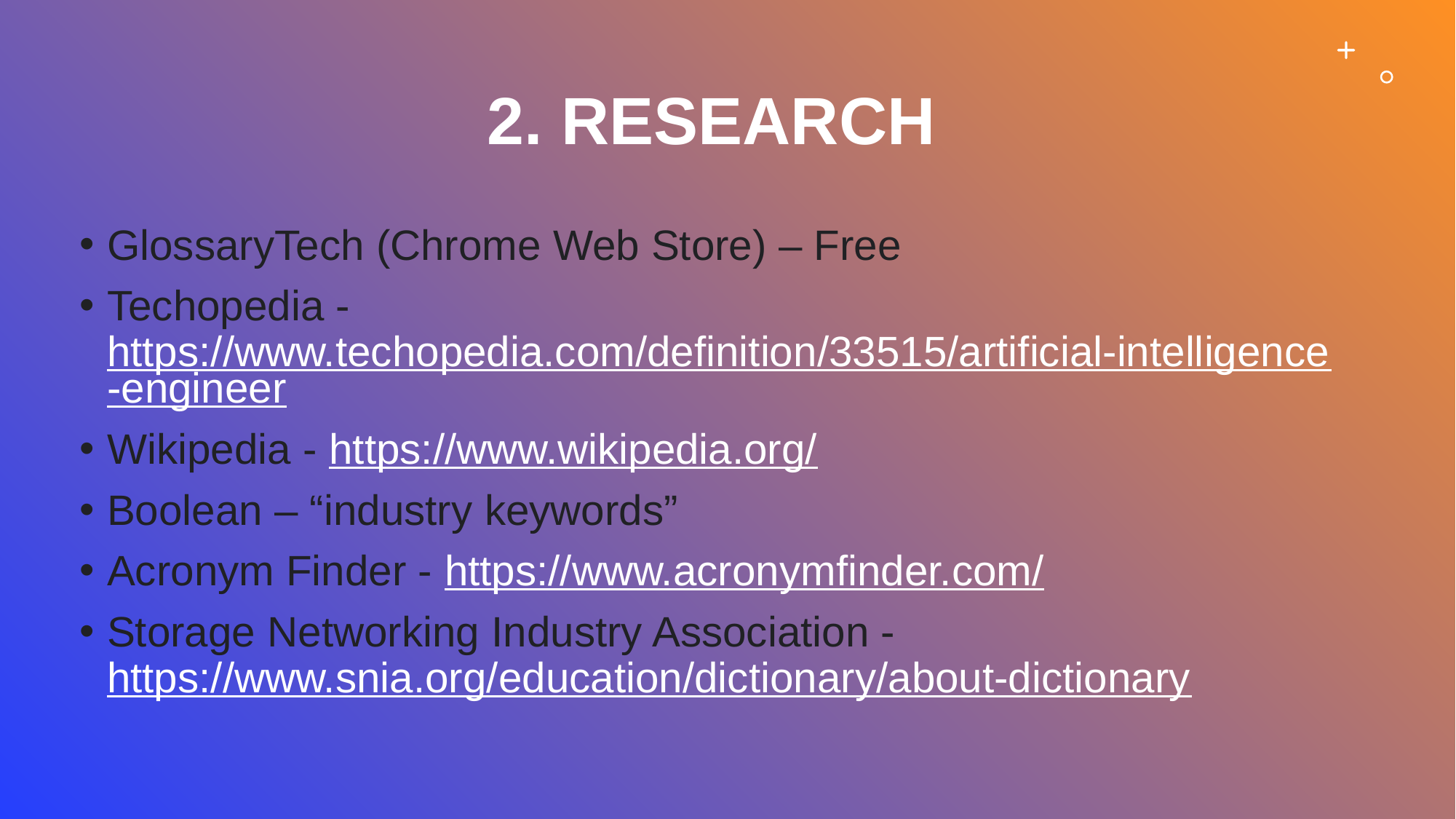

# 2. Research
GlossaryTech (Chrome Web Store) – Free
Techopedia - https://www.techopedia.com/definition/33515/artificial-intelligence-engineer
Wikipedia - https://www.wikipedia.org/
Boolean – “industry keywords”
Acronym Finder - https://www.acronymfinder.com/
Storage Networking Industry Association - https://www.snia.org/education/dictionary/about-dictionary